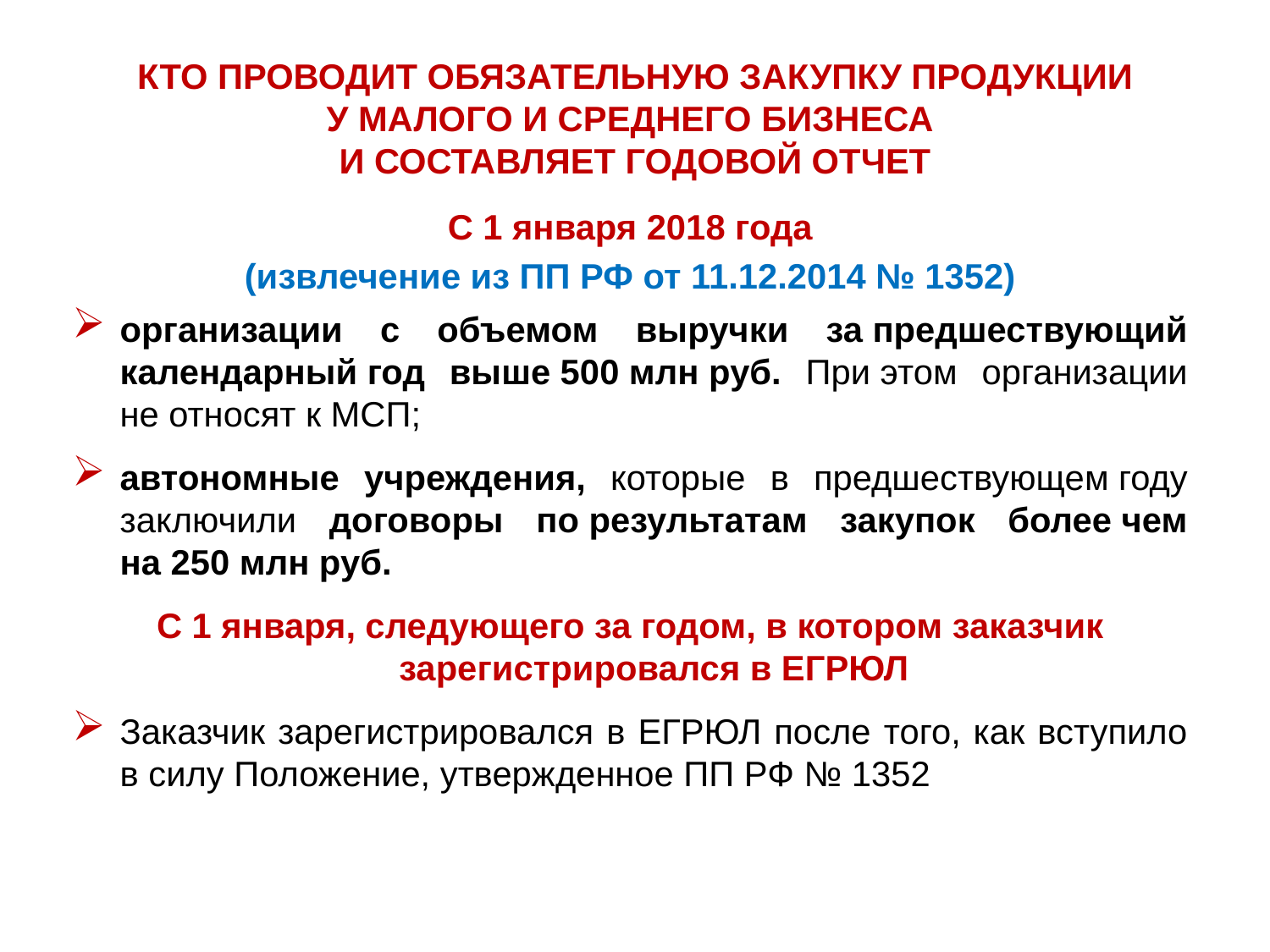

# КТО ПРОВОДИТ ОБЯЗАТЕЛЬНУЮ ЗАКУПКУ ПРОДУКЦИИ У МАЛОГО И СРЕДНЕГО БИЗНЕСА И СОСТАВЛЯЕТ ГОДОВОЙ ОТЧЕТ
С 1 января 2018 года
(извлечение из ПП РФ от 11.12.2014 № 1352)
организации с объемом выручки за предшествующий календарный год выше 500 млн руб. При этом организации не относят к МСП;
автономные учреждения, которые в предшествующем году заключили договоры по результатам закупок более чем на 250 млн руб.
С 1 января, следующего за годом, в котором заказчик зарегистрировался в ЕГРЮЛ
Заказчик зарегистрировался в ЕГРЮЛ после того, как вступило в силу Положение, утвержденное ПП РФ № 1352